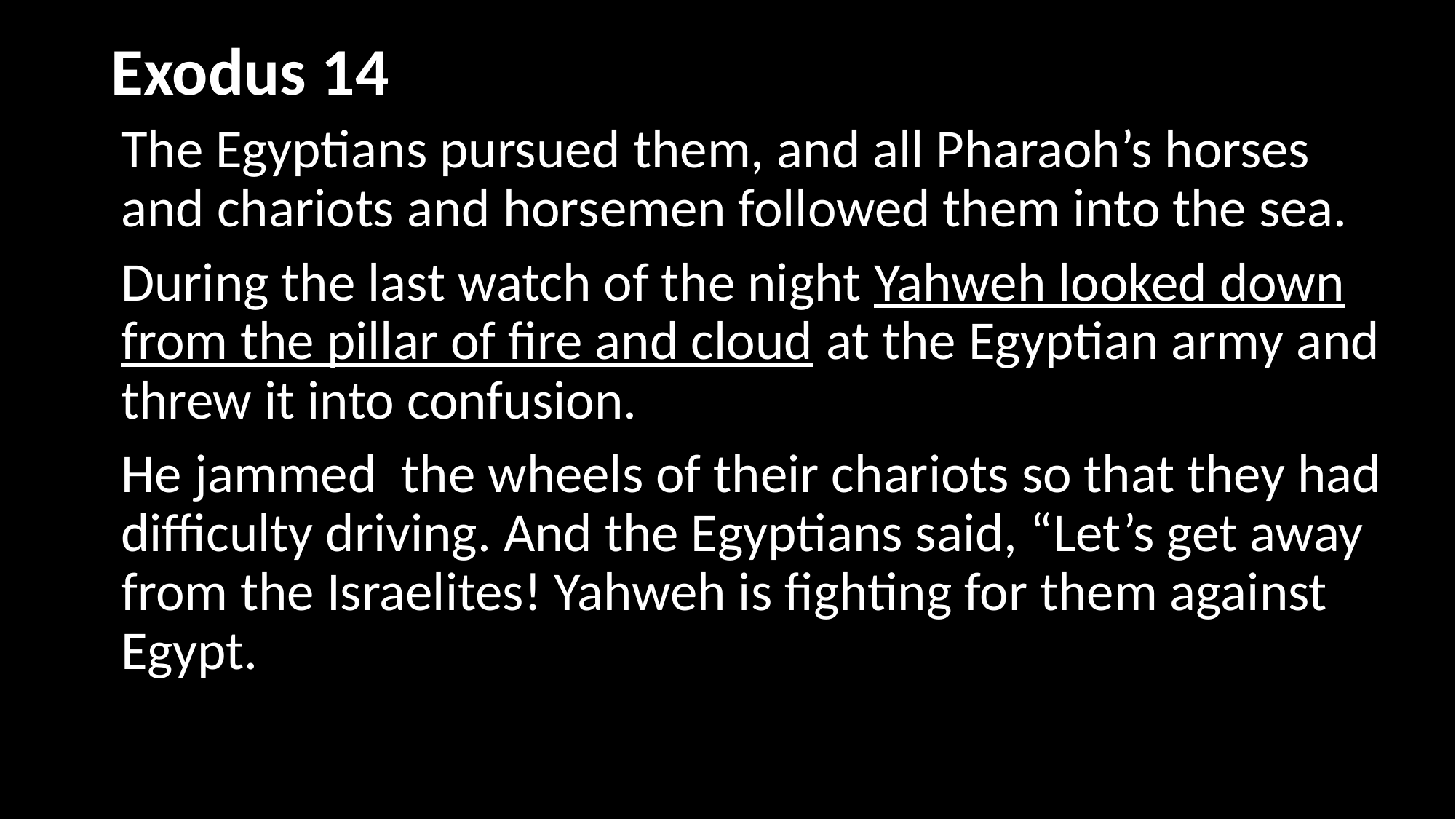

# Exodus 14	)
The Egyptians pursued them, and all Pharaoh’s horses and chariots and horsemen followed them into the sea.
During the last watch of the night Yahweh looked down from the pillar of fire and cloud at the Egyptian army and threw it into confusion.
He jammed  the wheels of their chariots so that they had difficulty driving. And the Egyptians said, “Let’s get away from the Israelites! Yahweh is fighting for them against Egypt.